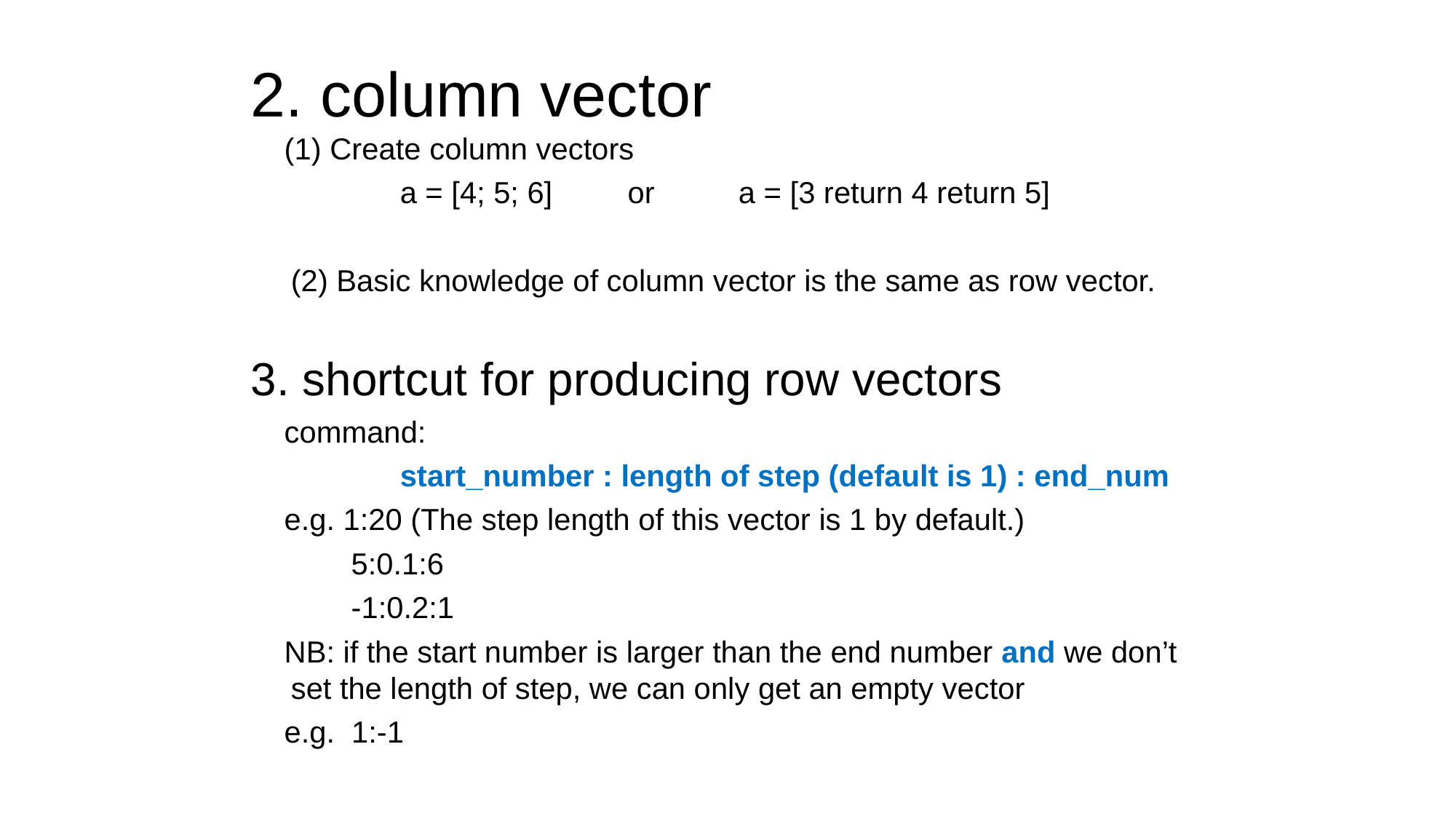

2. column vector
    (1) Create column vectors
		a = [4; 5; 6]         or          a = [3 return 4 return 5]

	(2) Basic knowledge of column vector is the same as row vector.

3. shortcut for producing row vectors
    command:
    		start_number : length of step (default is 1) : end_num
    e.g. 1:20 (The step length of this vector is 1 by default.)
            5:0.1:6
            -1:0.2:1
    NB: if the start number is larger than the end number and we don’t set the length of step, we can only get an empty vector
    e.g.  1:-1